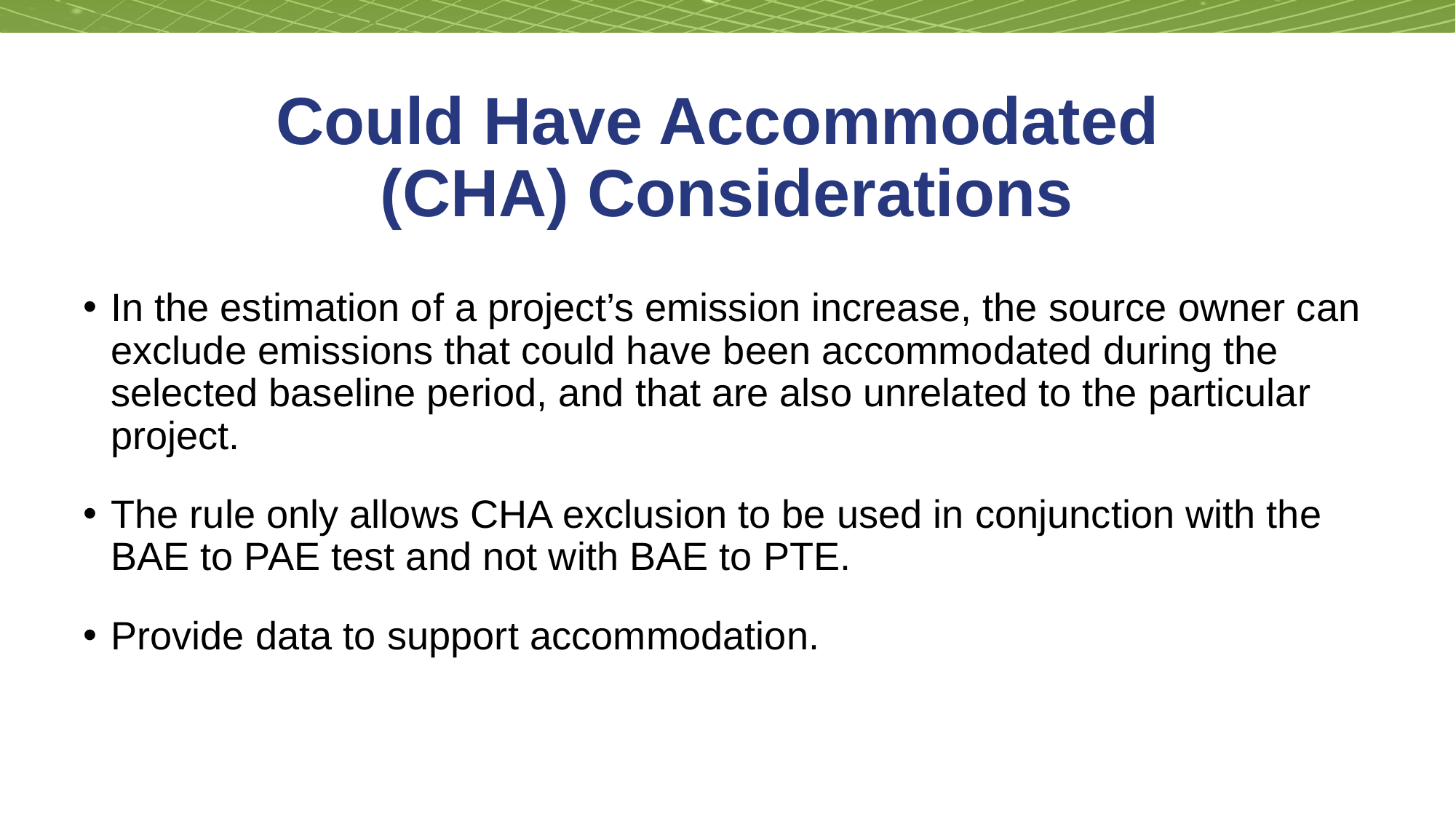

# Could Have Accommodated (CHA) Considerations
In the estimation of a project’s emission increase, the source owner can exclude emissions that could have been accommodated during the selected baseline period, and that are also unrelated to the particular project.
The rule only allows CHA exclusion to be used in conjunction with the BAE to PAE test and not with BAE to PTE.
Provide data to support accommodation.